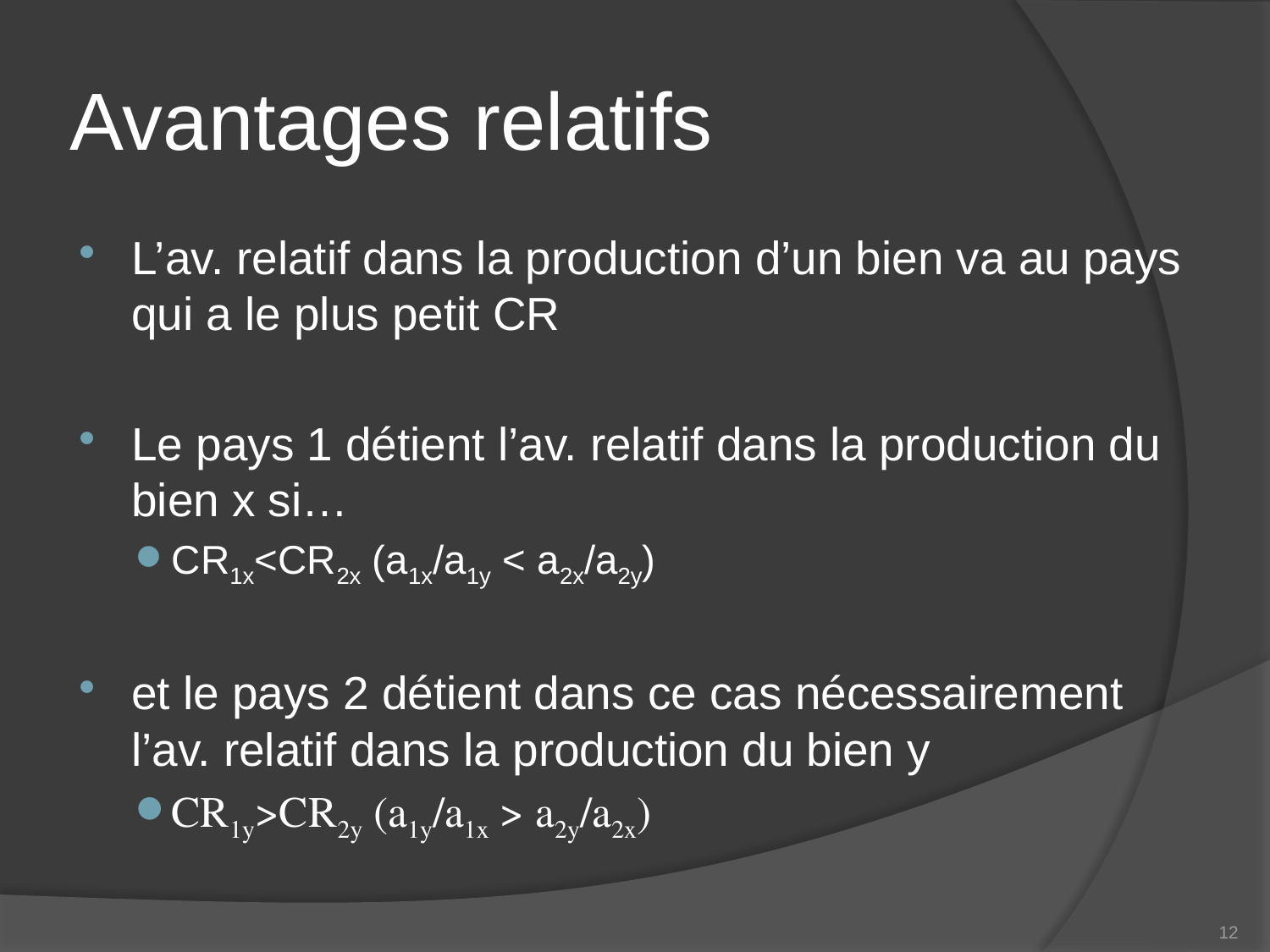

# Avantages relatifs
L’av. relatif dans la production d’un bien va au pays qui a le plus petit CR

Le pays 1 détient l’av. relatif dans la production du bien x si…
CR1x<CR2x (a1x/a1y < a2x/a2y)

et le pays 2 détient dans ce cas nécessairement l’av. relatif dans la production du bien y
CR1y>CR2y (a1y/a1x > a2y/a2x)
12